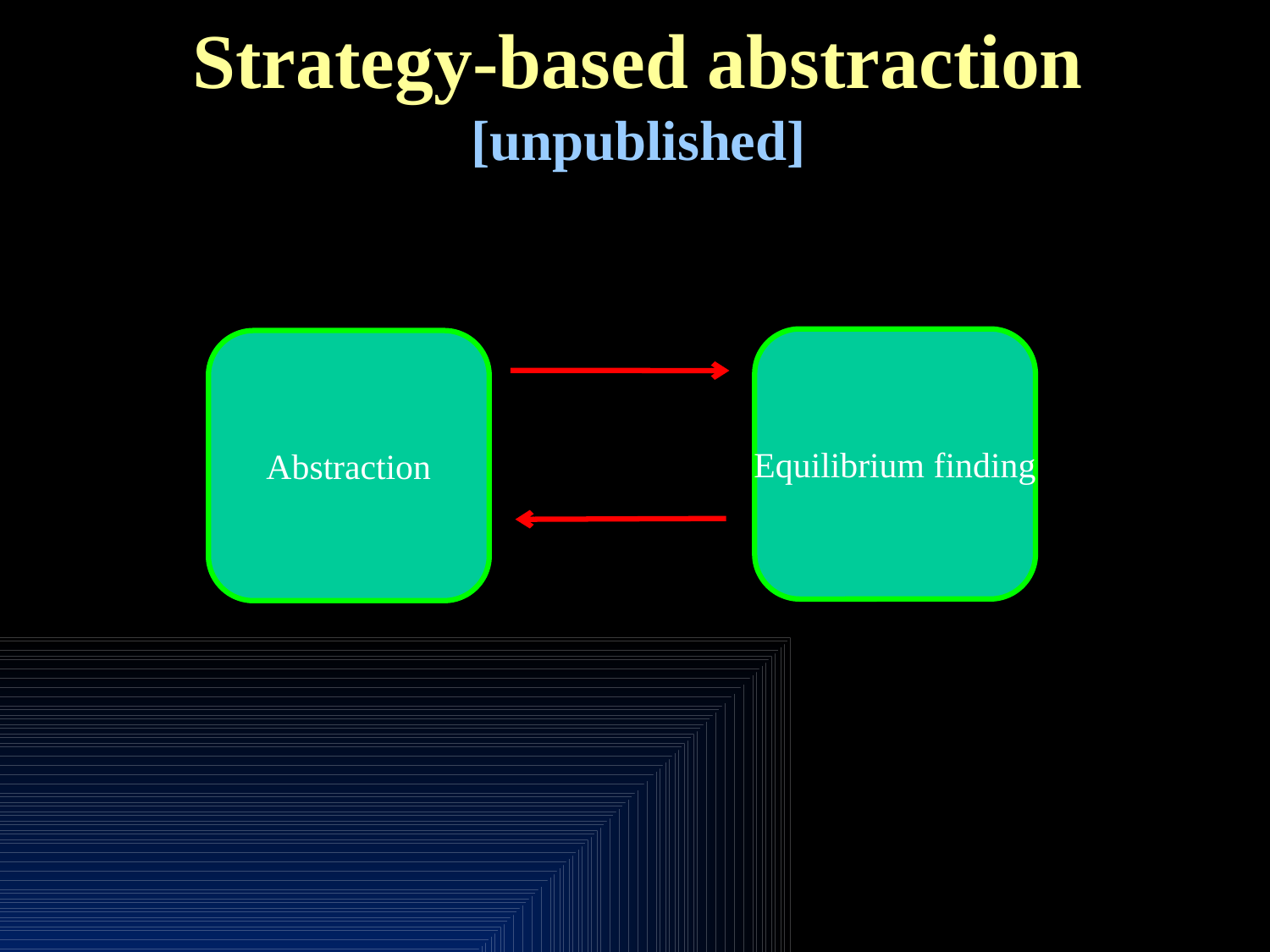

# Strategy-based abstraction [unpublished]
Equilibrium finding
Abstraction